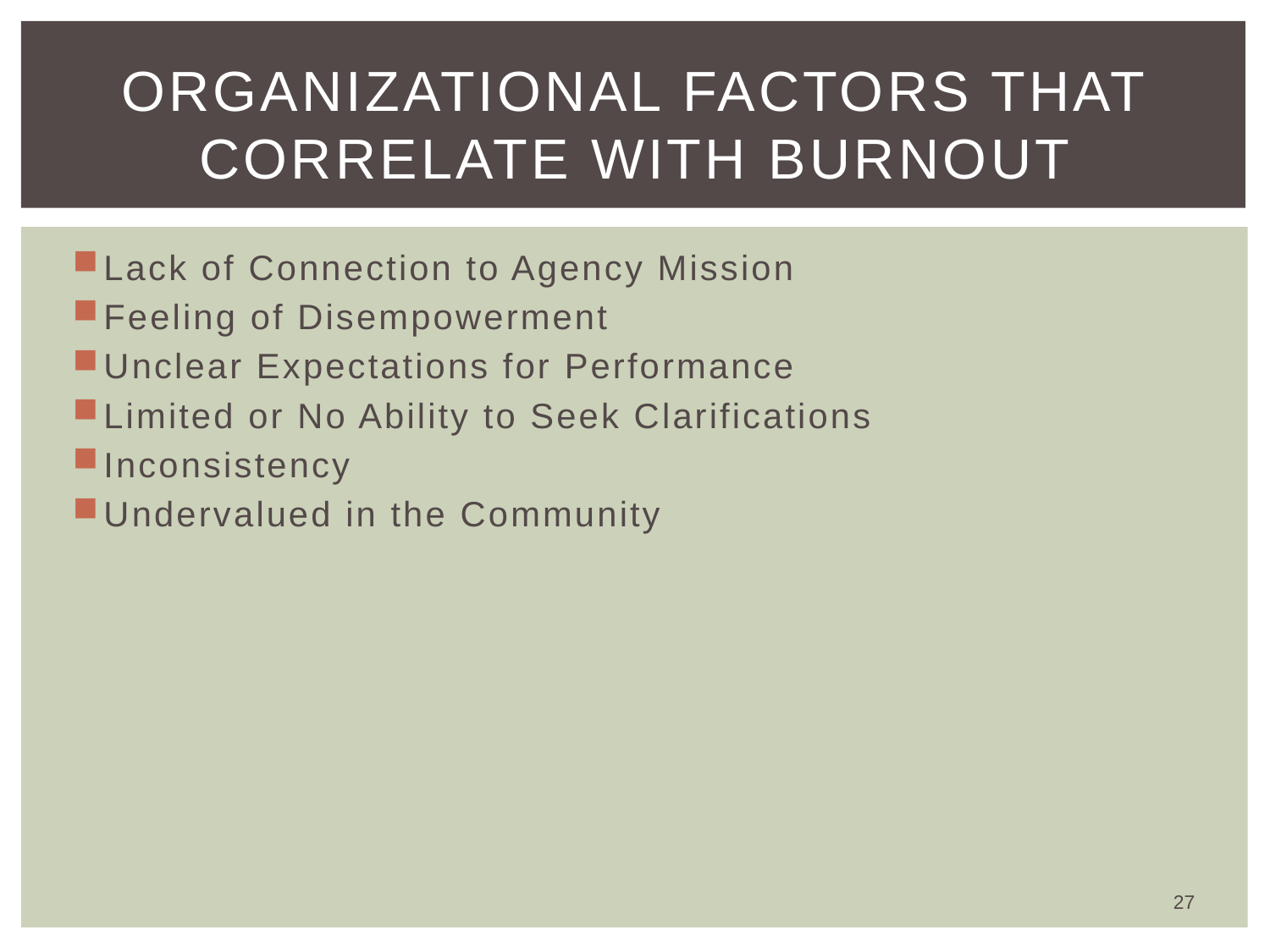

# ORGANIZATIONAL FACTORS that correlate with burnout
Lack of Connection to Agency Mission
Feeling of Disempowerment
Unclear Expectations for Performance
Limited or No Ability to Seek Clarifications
Inconsistency
Undervalued in the Community

27